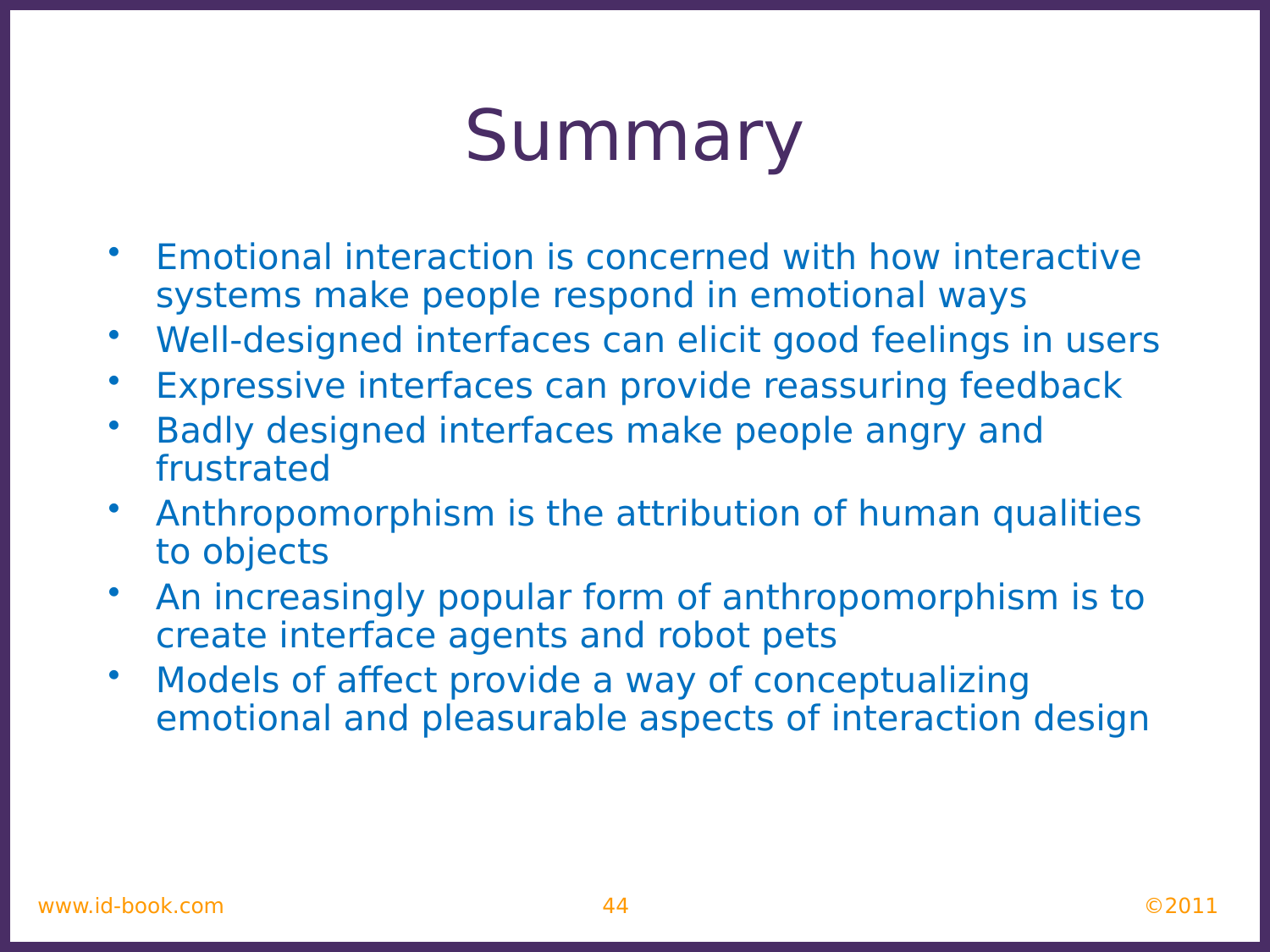

Summary
Emotional interaction is concerned with how interactive systems make people respond in emotional ways
Well-designed interfaces can elicit good feelings in users
Expressive interfaces can provide reassuring feedback
Badly designed interfaces make people angry and frustrated
Anthropomorphism is the attribution of human qualities to objects
An increasingly popular form of anthropomorphism is to create interface agents and robot pets
Models of affect provide a way of conceptualizing emotional and pleasurable aspects of interaction design

www.id-book.com
44